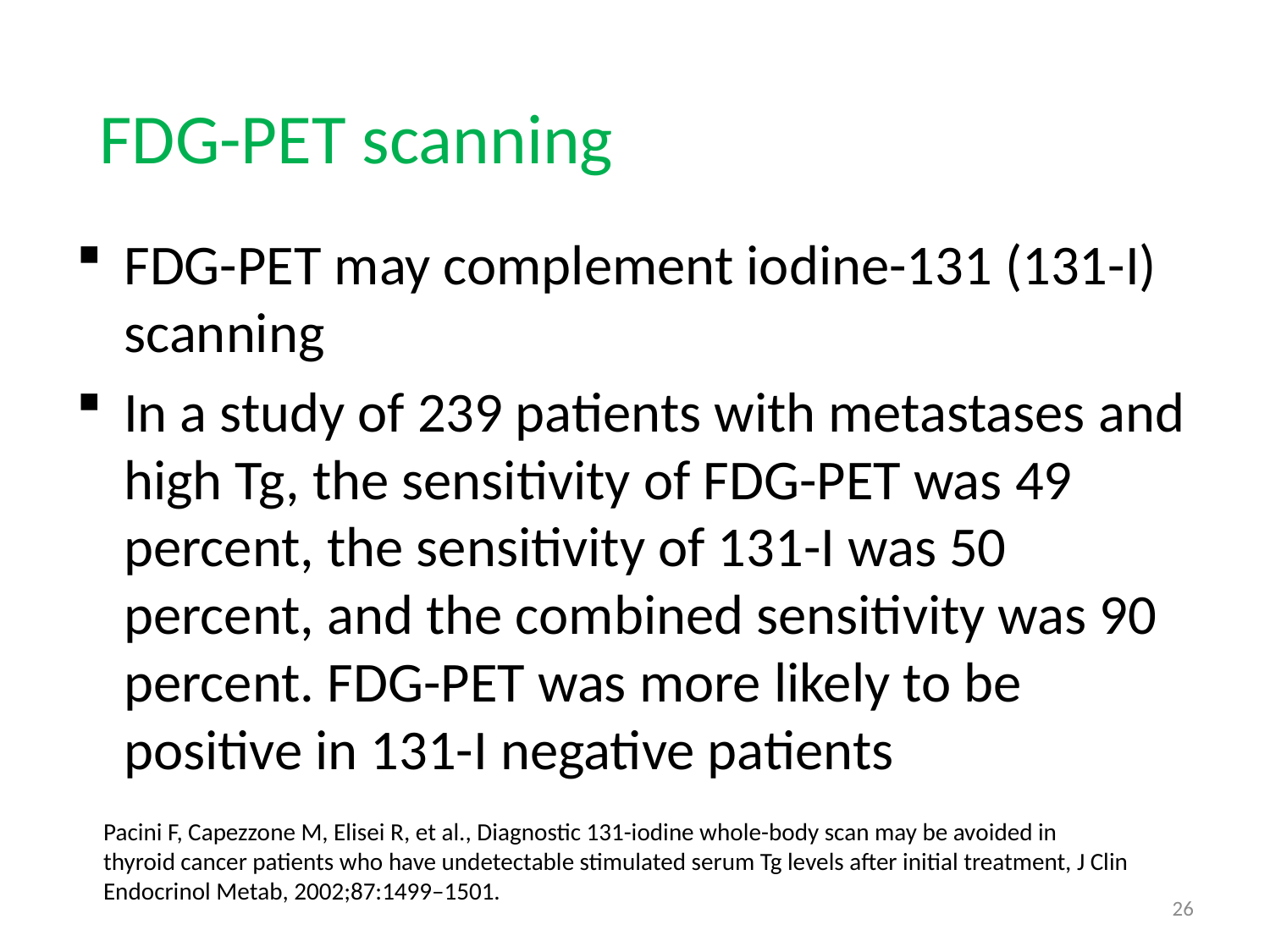

# FDG-PET scanning
FDG-PET may complement iodine-131 (131-I) scanning
In a study of 239 patients with metastases and high Tg, the sensitivity of FDG-PET was 49 percent, the sensitivity of 131-I was 50 percent, and the combined sensitivity was 90 percent. FDG-PET was more likely to be positive in 131-I negative patients
Pacini F, Capezzone M, Elisei R, et al., Diagnostic 131-iodine whole-body scan may be avoided in thyroid cancer patients who have undetectable stimulated serum Tg levels after initial treatment, J Clin Endocrinol Metab, 2002;87:1499–1501.
26